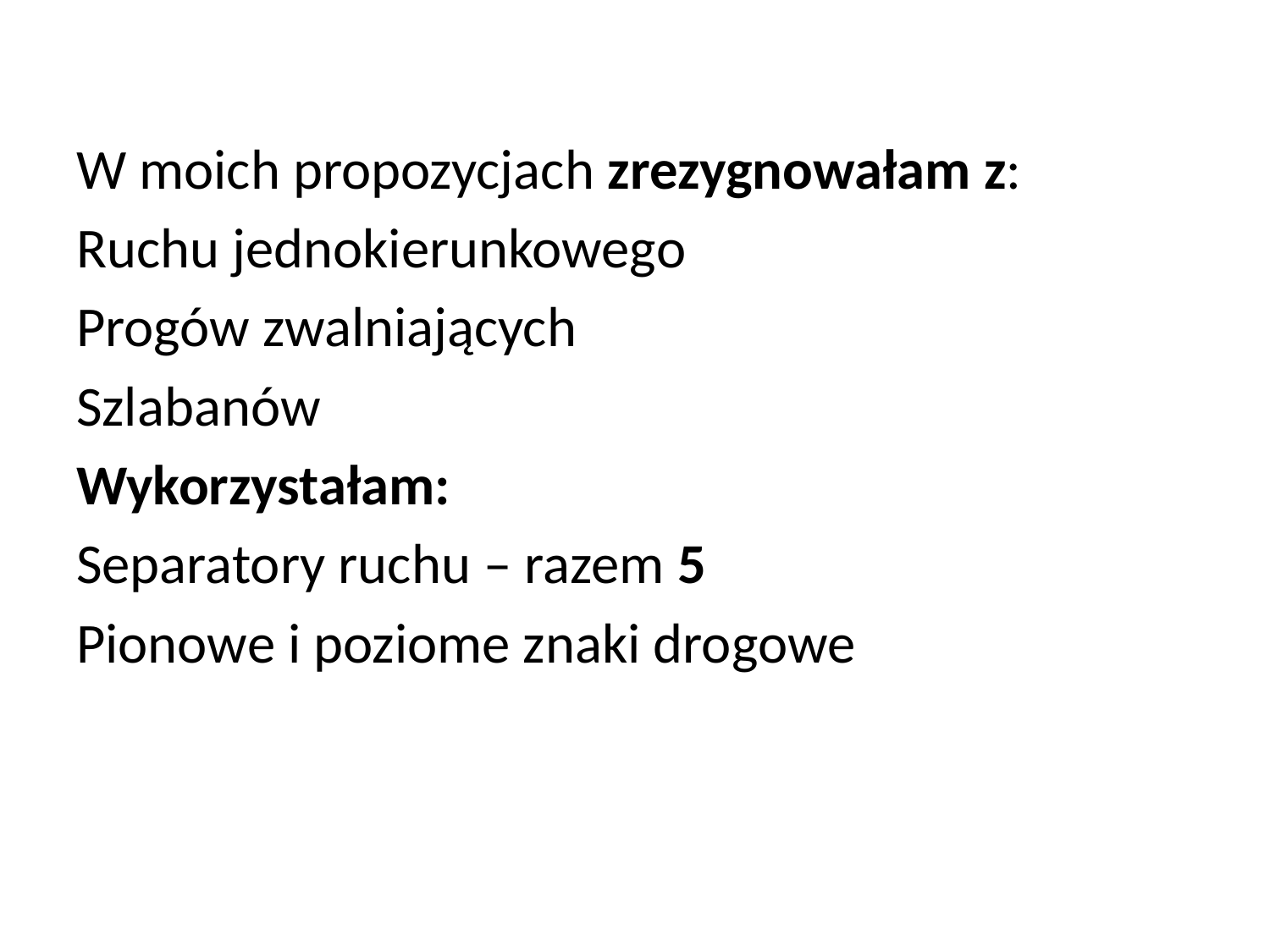

#
W moich propozycjach zrezygnowałam z:
Ruchu jednokierunkowego
Progów zwalniających
Szlabanów
Wykorzystałam:
Separatory ruchu – razem 5
Pionowe i poziome znaki drogowe